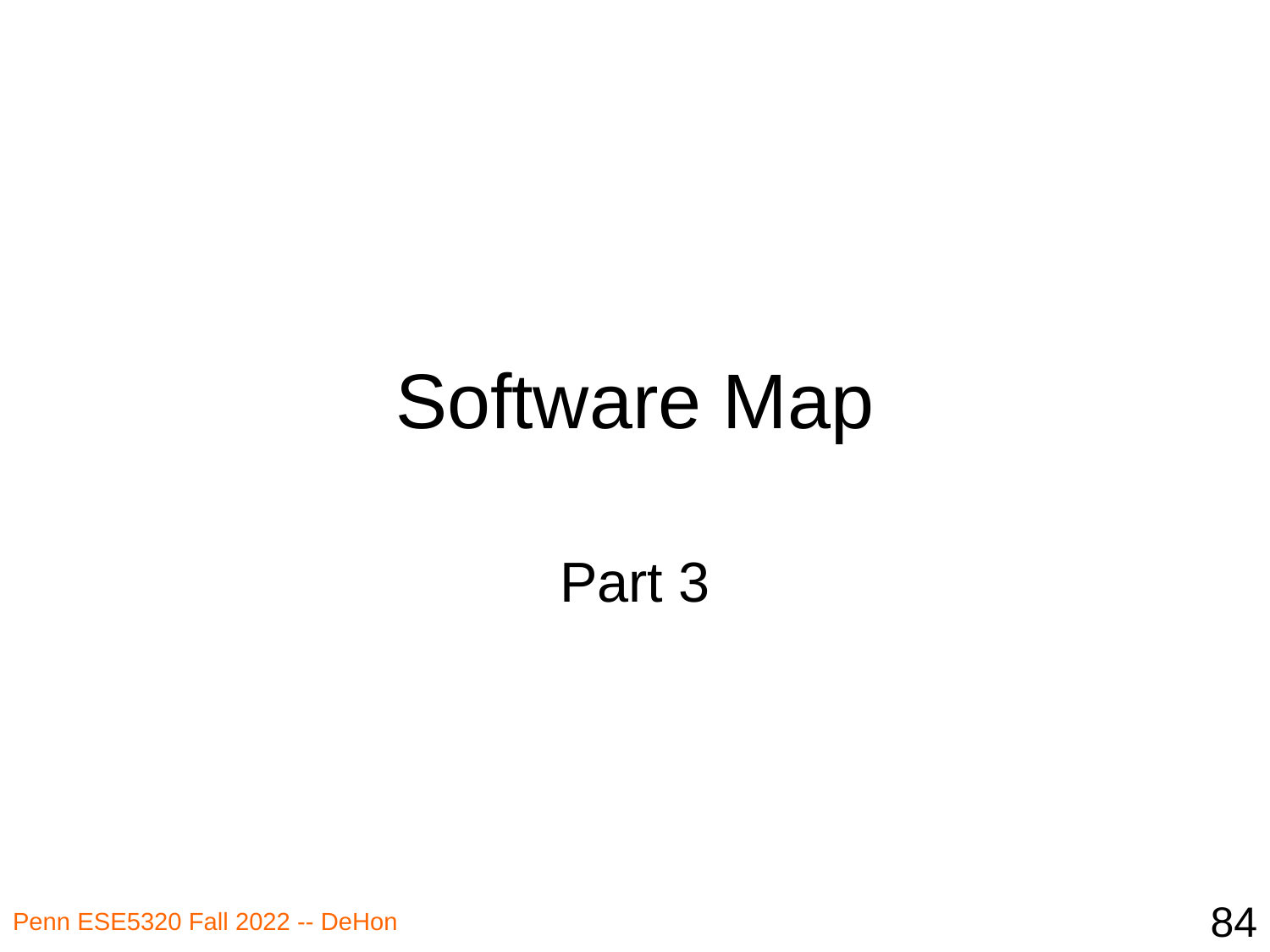

# Software Map
Part 3
84
Penn ESE5320 Fall 2022 -- DeHon